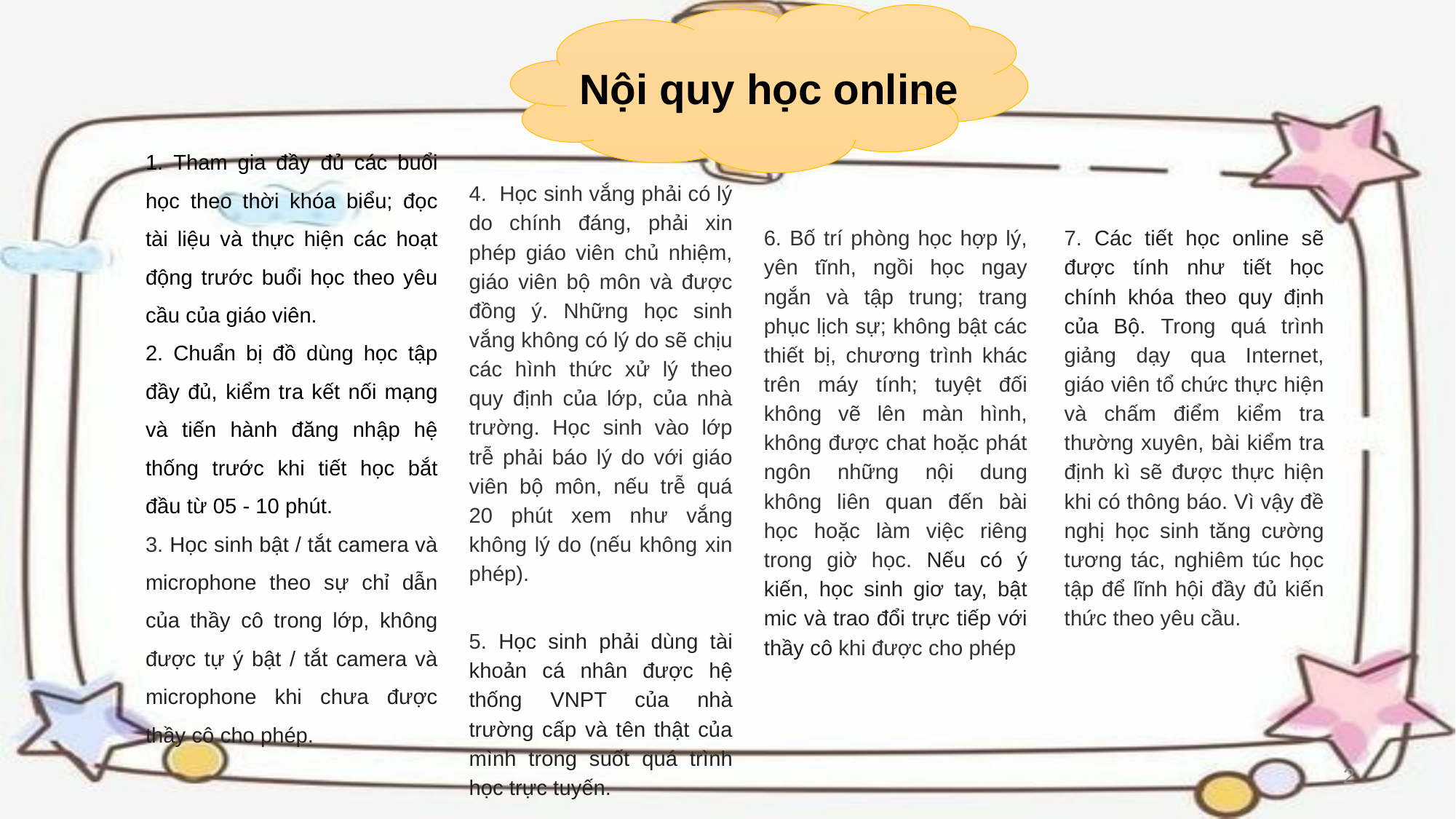

Nội quy học online
1. Tham gia đầy đủ các buổi học theo thời khóa biểu; đọc tài liệu và thực hiện các hoạt động trước buổi học theo yêu cầu của giáo viên.
2. Chuẩn bị đồ dùng học tập đầy đủ, kiểm tra kết nối mạng và tiến hành đăng nhập hệ thống trước khi tiết học bắt đầu từ 05 - 10 phút.
3. Học sinh bật / tắt camera và microphone theo sự chỉ dẫn của thầy cô trong lớp, không được tự ý bật / tắt camera và microphone khi chưa được thầy cô cho phép.

4.  Học sinh vắng phải có lý do chính đáng, phải xin phép giáo viên chủ nhiệm, giáo viên bộ môn và được đồng ý. Những học sinh vắng không có lý do sẽ chịu các hình thức xử lý theo quy định của lớp, của nhà trường. Học sinh vào lớp trễ phải báo lý do với giáo viên bộ môn, nếu trễ quá 20 phút xem như vắng không lý do (nếu không xin phép).

5. Học sinh phải dùng tài khoản cá nhân được hệ thống VNPT của nhà trường cấp và tên thật của mình trong suốt quá trình học trực tuyến.

6. Bố trí phòng học hợp lý, yên tĩnh, ngồi học ngay ngắn và tập trung; trang phục lịch sự; không bật các thiết bị, chương trình khác trên máy tính; tuyệt đối không vẽ lên màn hình, không được chat hoặc phát ngôn những nội dung không liên quan đến bài học hoặc làm việc riêng trong giờ học. Nếu có ý kiến, học sinh giơ tay, bật mic và trao đổi trực tiếp với thầy cô khi được cho phép
7. Các tiết học online sẽ được tính như tiết học chính khóa theo quy định của Bộ. Trong quá trình giảng dạy qua Internet, giáo viên tổ chức thực hiện và chấm điểm kiểm tra thường xuyên, bài kiểm tra định kì sẽ được thực hiện khi có thông báo. Vì vậy đề nghị học sinh tăng cường tương tác, nghiêm túc học tập để lĩnh hội đầy đủ kiến thức theo yêu cầu.
2